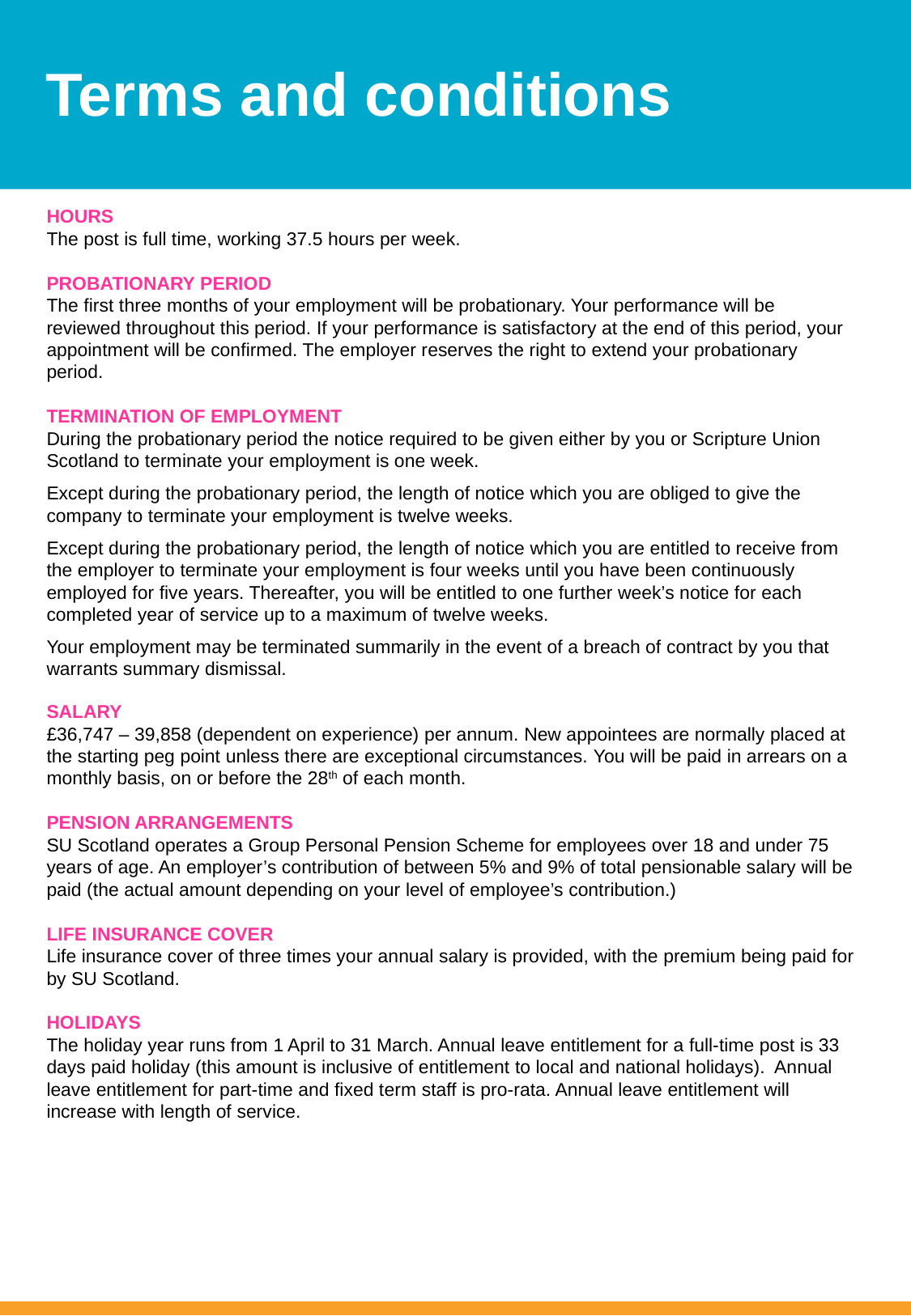

# Terms and conditions
HOURS
The post is full time, working 37.5 hours per week.
PROBATIONARY PERIOD
The first three months of your employment will be probationary. Your performance will be reviewed throughout this period. If your performance is satisfactory at the end of this period, your appointment will be confirmed. The employer reserves the right to extend your probationary period.

TERMINATION OF EMPLOYMENT
During the probationary period the notice required to be given either by you or Scripture Union Scotland to terminate your employment is one week.
Except during the probationary period, the length of notice which you are obliged to give the company to terminate your employment is twelve weeks.
Except during the probationary period, the length of notice which you are entitled to receive from the employer to terminate your employment is four weeks until you have been continuously employed for five years. Thereafter, you will be entitled to one further week’s notice for each completed year of service up to a maximum of twelve weeks.
Your employment may be terminated summarily in the event of a breach of contract by you that warrants summary dismissal.
SALARY
£36,747 – 39,858 (dependent on experience) per annum. New appointees are normally placed at the starting peg point unless there are exceptional circumstances. You will be paid in arrears on a monthly basis, on or before the 28th of each month.

PENSION ARRANGEMENTS
SU Scotland operates a Group Personal Pension Scheme for employees over 18 and under 75 years of age. An employer’s contribution of between 5% and 9% of total pensionable salary will be paid (the actual amount depending on your level of employee’s contribution.)

LIFE INSURANCE COVER
Life insurance cover of three times your annual salary is provided, with the premium being paid for by SU Scotland.

HOLIDAYS
The holiday year runs from 1 April to 31 March. Annual leave entitlement for a full-time post is 33 days paid holiday (this amount is inclusive of entitlement to local and national holidays).  Annual leave entitlement for part-time and fixed term staff is pro-rata. Annual leave entitlement will increase with length of service.